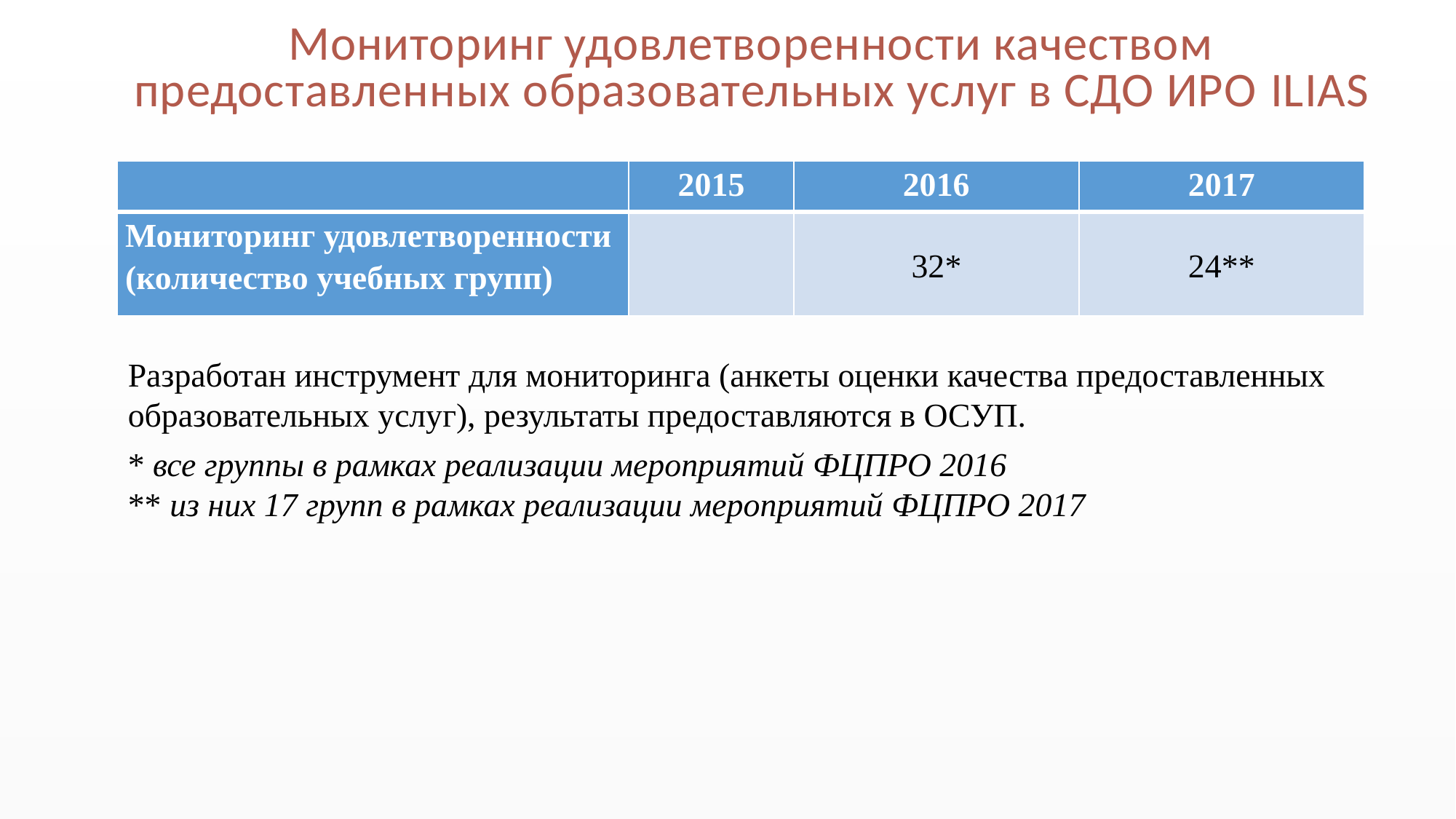

Мониторинг удовлетворенности качеством предоставленных образовательных услуг в СДО ИРО ILIAS
|  | 2015 | 2016 | 2017 |
| --- | --- | --- | --- |
| Мониторинг удовлетворенности (количество учебных групп) |  | 32\* | 24\*\* |
Разработан инструмент для мониторинга (анкеты оценки качества предоставленных образовательных услуг), результаты предоставляются в ОСУП.
* все группы в рамках реализации мероприятий ФЦПРО 2016
** из них 17 групп в рамках реализации мероприятий ФЦПРО 2017